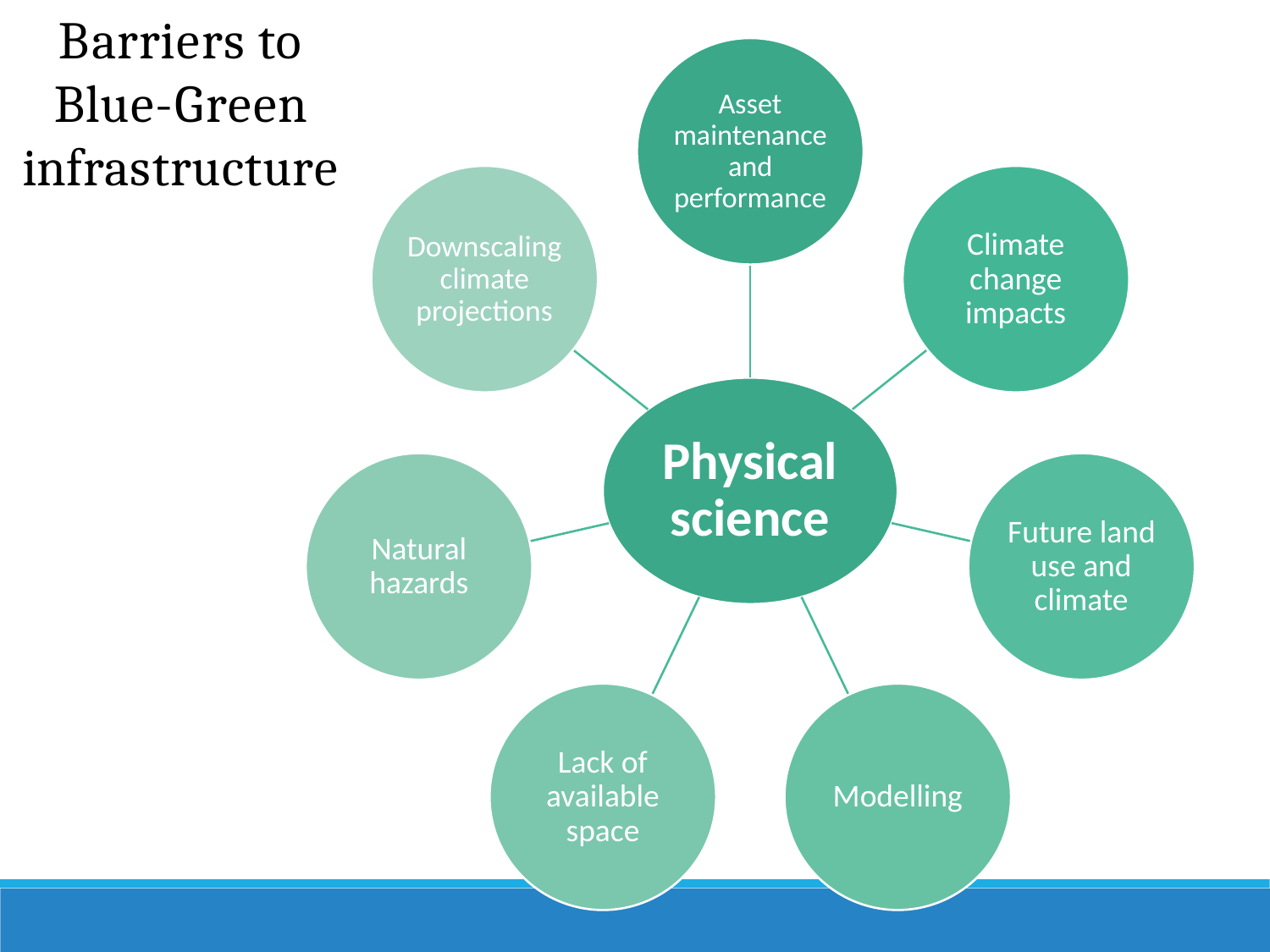

Barriers to Blue-Green infrastructure
Physical science

Asset maintenance and performance

Climate change impacts

Future land use and climate

Modelling

Lack of available space

Natural hazards

Downscaling climate projections